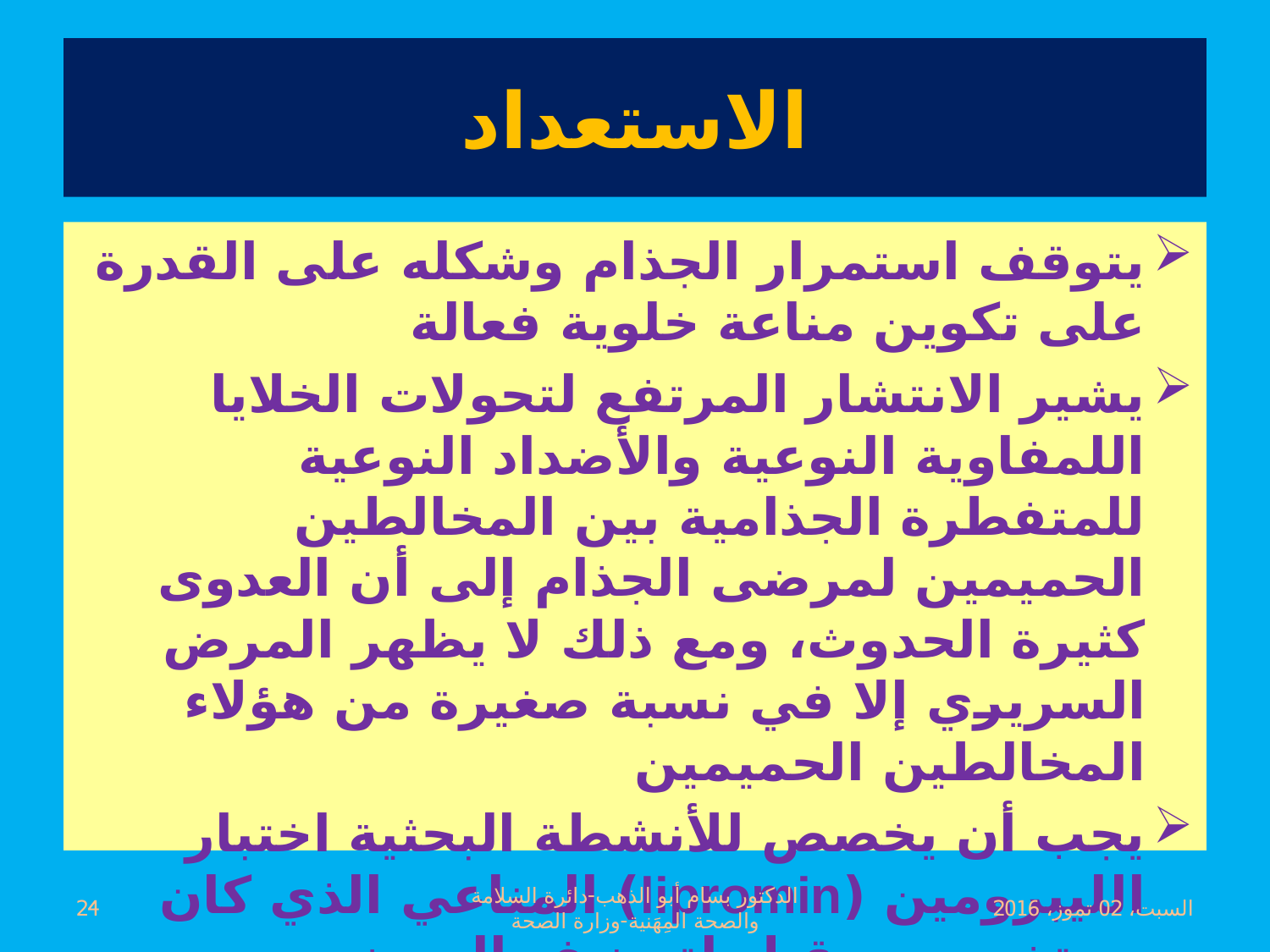

# الاستعداد
يتوقف استمرار الجذام وشكله على القدرة على تكوين مناعة خلوية فعالة
يشير الانتشار المرتفع لتحولات الخلايا اللمفاوية النوعية والأضداد النوعية للمتفطرة الجذامية بين المخالطين الحميمين لمرضى الجذام إلى أن العدوى كثيرة الحدوث، ومع ذلك لا يظهر المرض السريري إلا في نسبة صغيرة من هؤلاء المخالطين الحميمين
يجب أن يخصص للأنشطة البحثية اختبار الليبرومين (lipromin) المناعي الذي كان يستخدم من قبل لتصنيف المرضى
24
الدكتور بسام أبو الذهب-دائرة السلامة والصحة المِهَنية-وزارة الصحة
السبت، 02 تموز، 2016